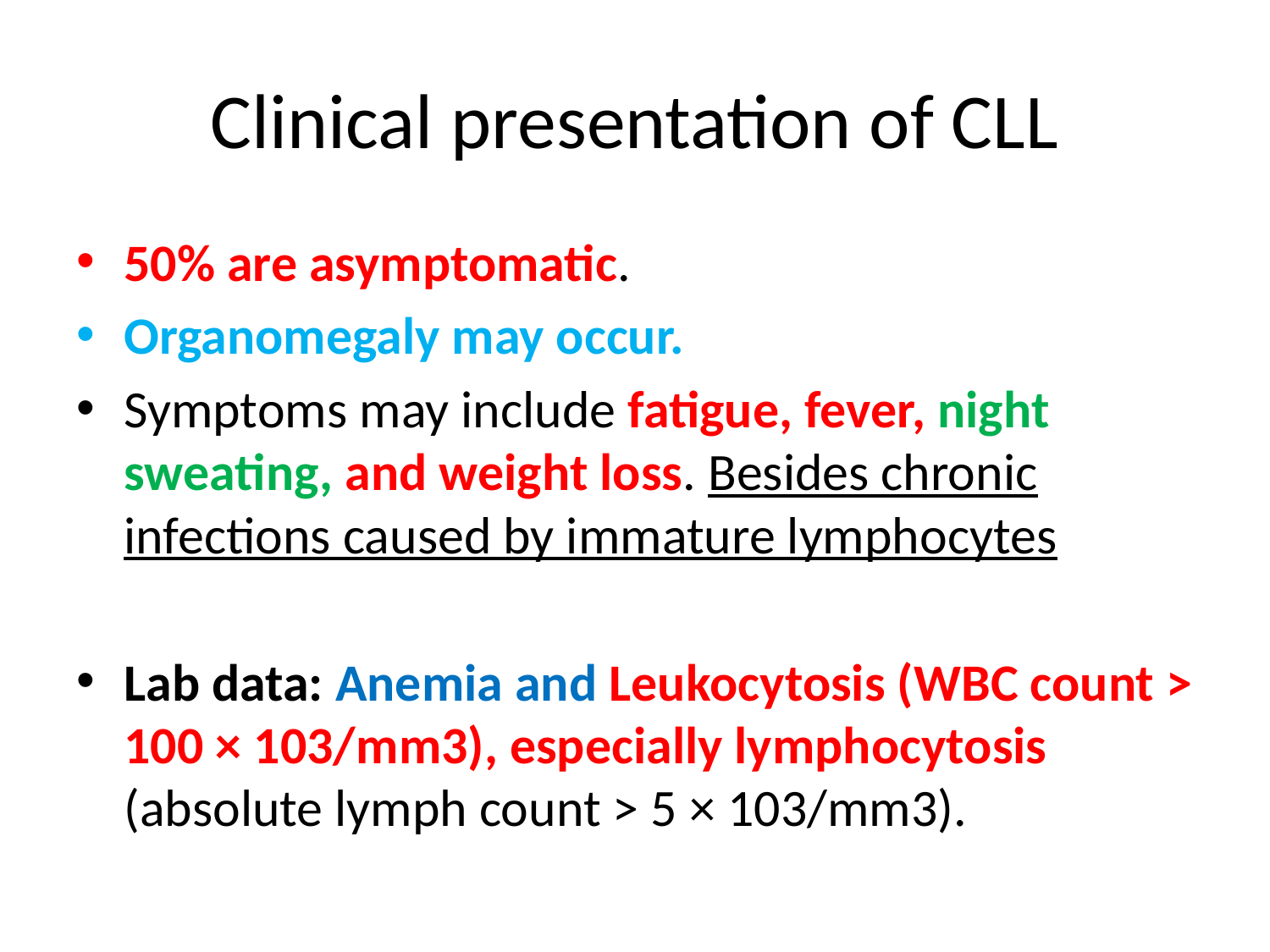

# Clinical presentation of CLL
50% are asymptomatic.
Organomegaly may occur.
Symptoms may include fatigue, fever, night sweating, and weight loss. Besides chronic infections caused by immature lymphocytes

Lab data: Anemia and Leukocytosis (WBC count > 100 × 103/mm3), especially lymphocytosis (absolute lymph count > 5 × 103/mm3).